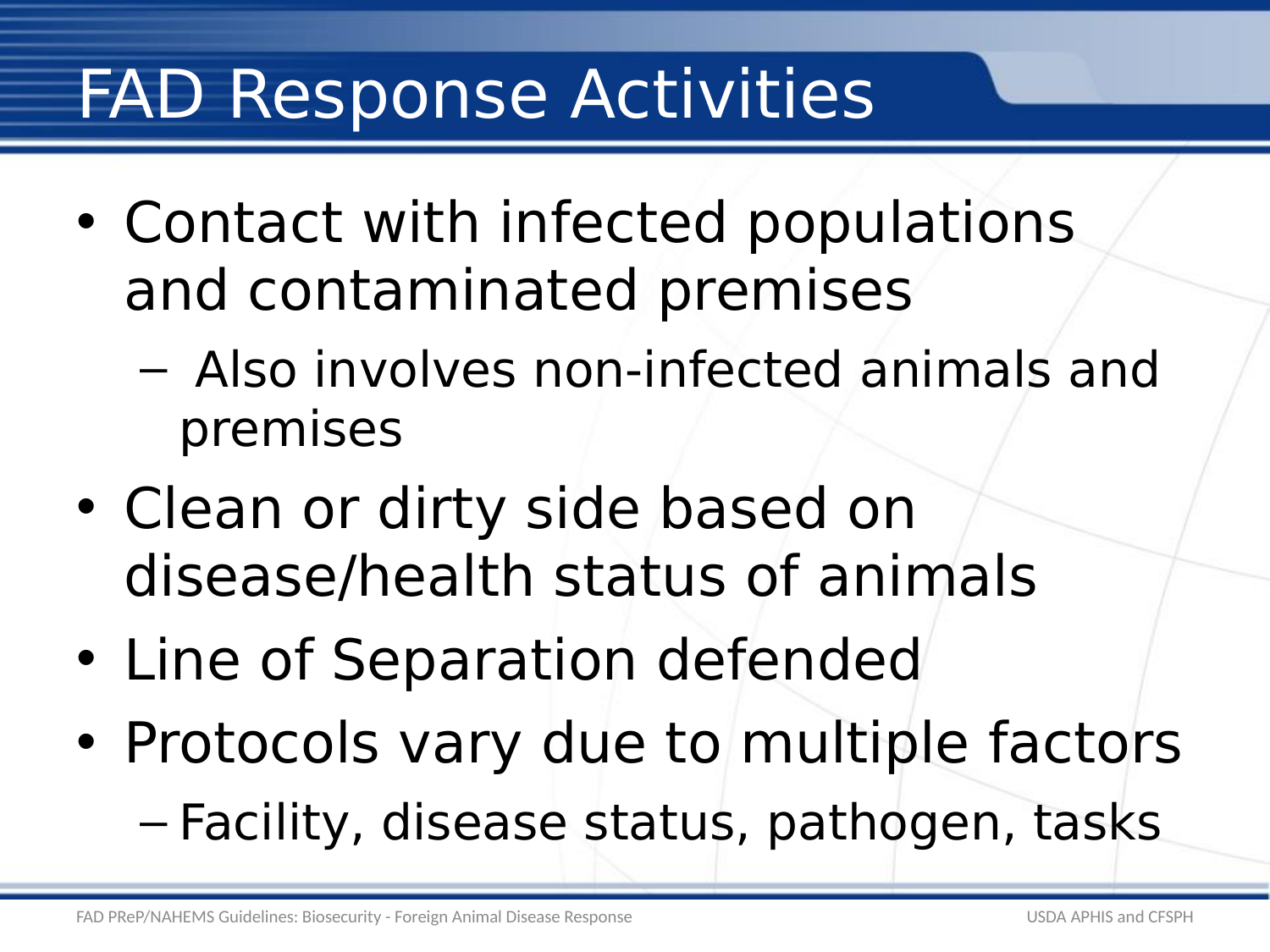

# FAD Response Activities
Contact with infected populations and contaminated premises
 Also involves non-infected animals and premises
Clean or dirty side based on disease/health status of animals
Line of Separation defended
Protocols vary due to multiple factors
Facility, disease status, pathogen, tasks
FAD PReP/NAHEMS Guidelines: Biosecurity - Foreign Animal Disease Response
USDA APHIS and CFSPH